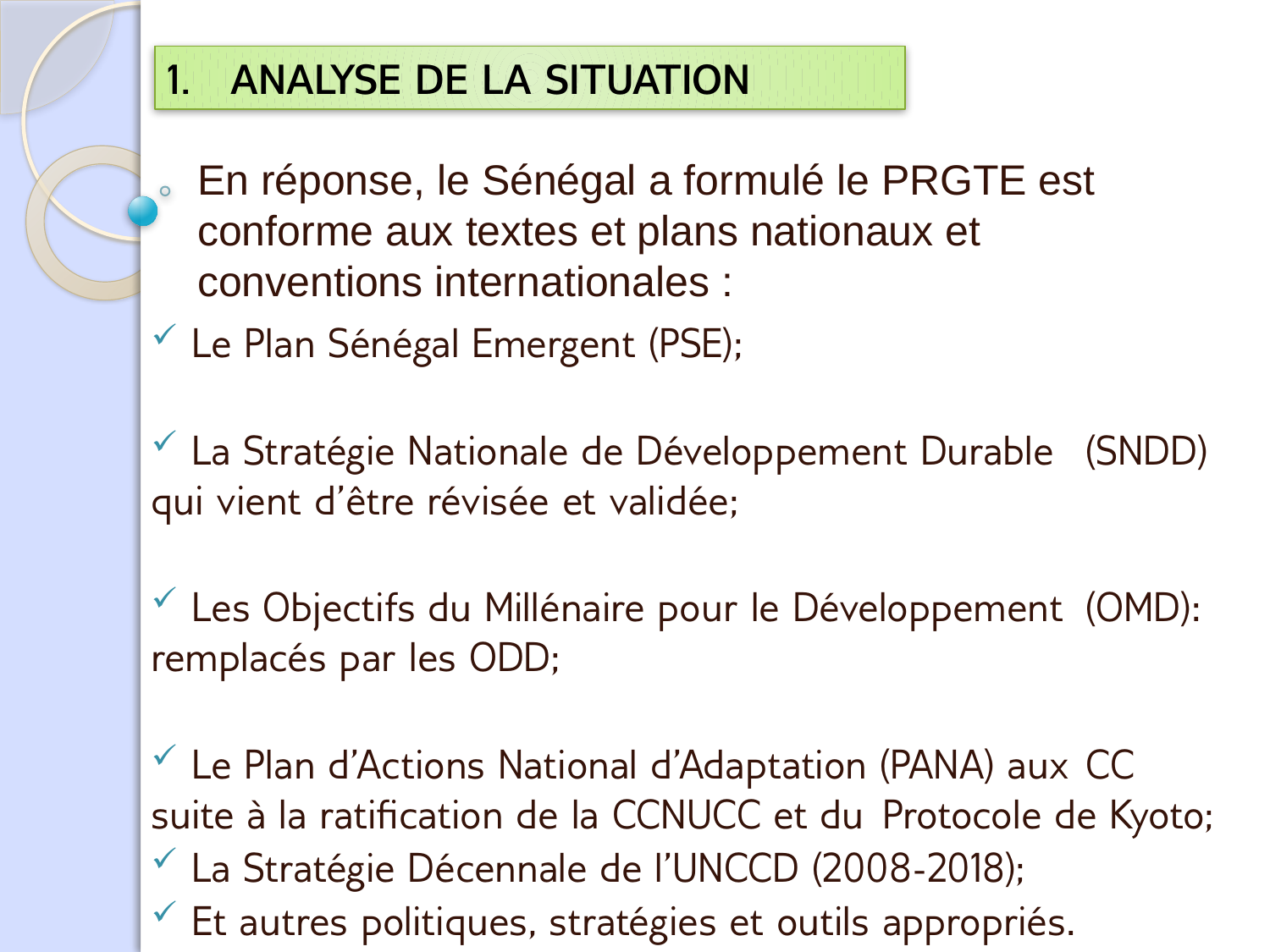

ANALYSE DE LA SITUATION
En réponse, le Sénégal a formulé le PRGTE est conforme aux textes et plans nationaux et conventions internationales :
 	Le Plan Sénégal Emergent (PSE);

 	La Stratégie Nationale de Développement Durable 	(SNDD) qui vient d’être révisée et validée;

 	Les Objectifs du Millénaire pour le Développement 	(OMD): remplacés par les ODD;

 	Le Plan d’Actions National d’Adaptation (PANA) aux 	CC suite à la ratification de la CCNUCC et du 	Protocole de Kyoto;
 	La Stratégie Décennale de l’UNCCD (2008-2018);
 	Et autres politiques, stratégies et outils appropriés.